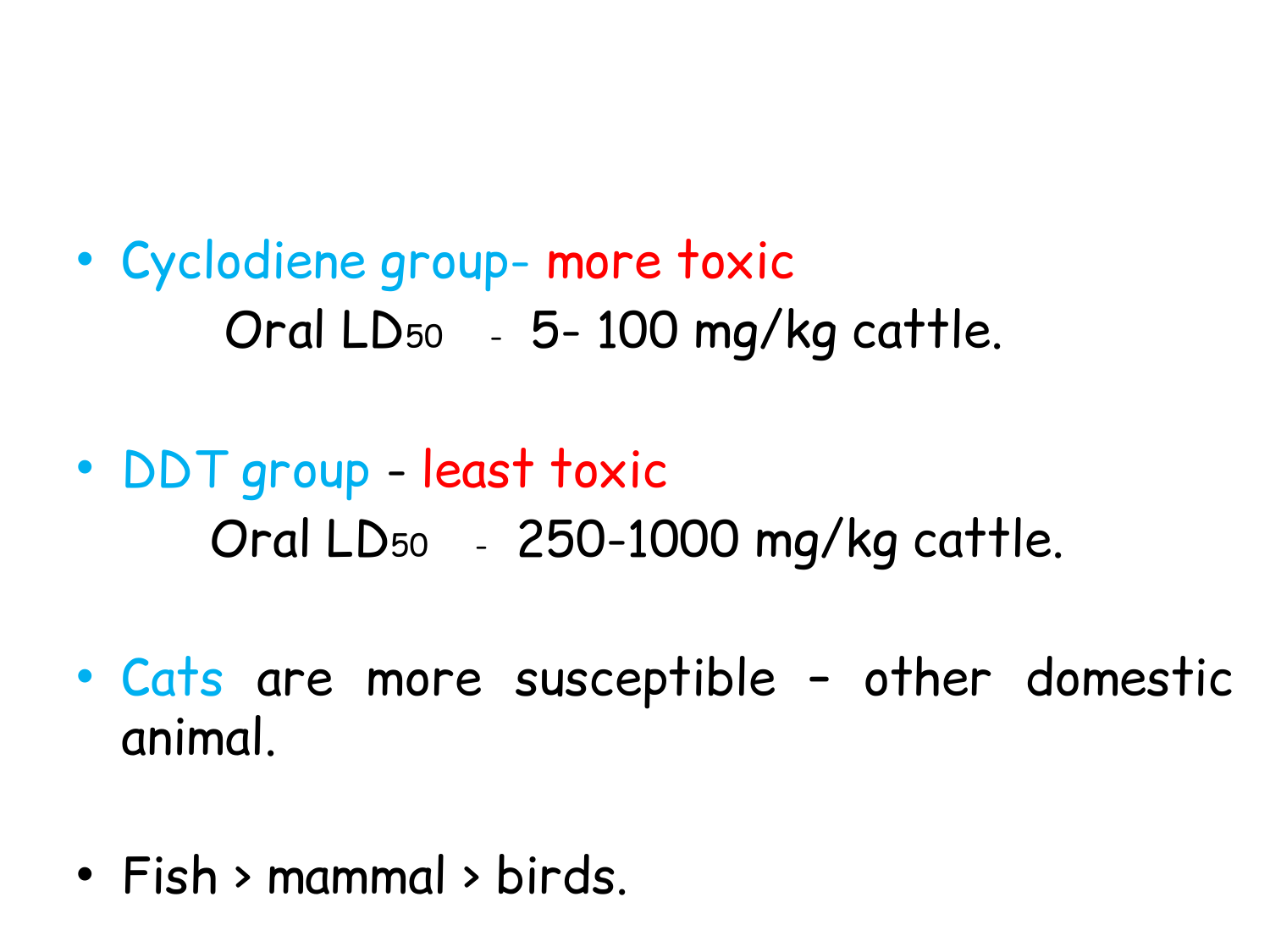

Cyclodiene group- more toxic
          Oral LD50     -   5- 100 mg/kg cattle.

DDT group - least toxic
         Oral LD50     -   250-1000 mg/kg cattle.

Cats are more susceptible – other domestic animal.

Fish > mammal > birds.